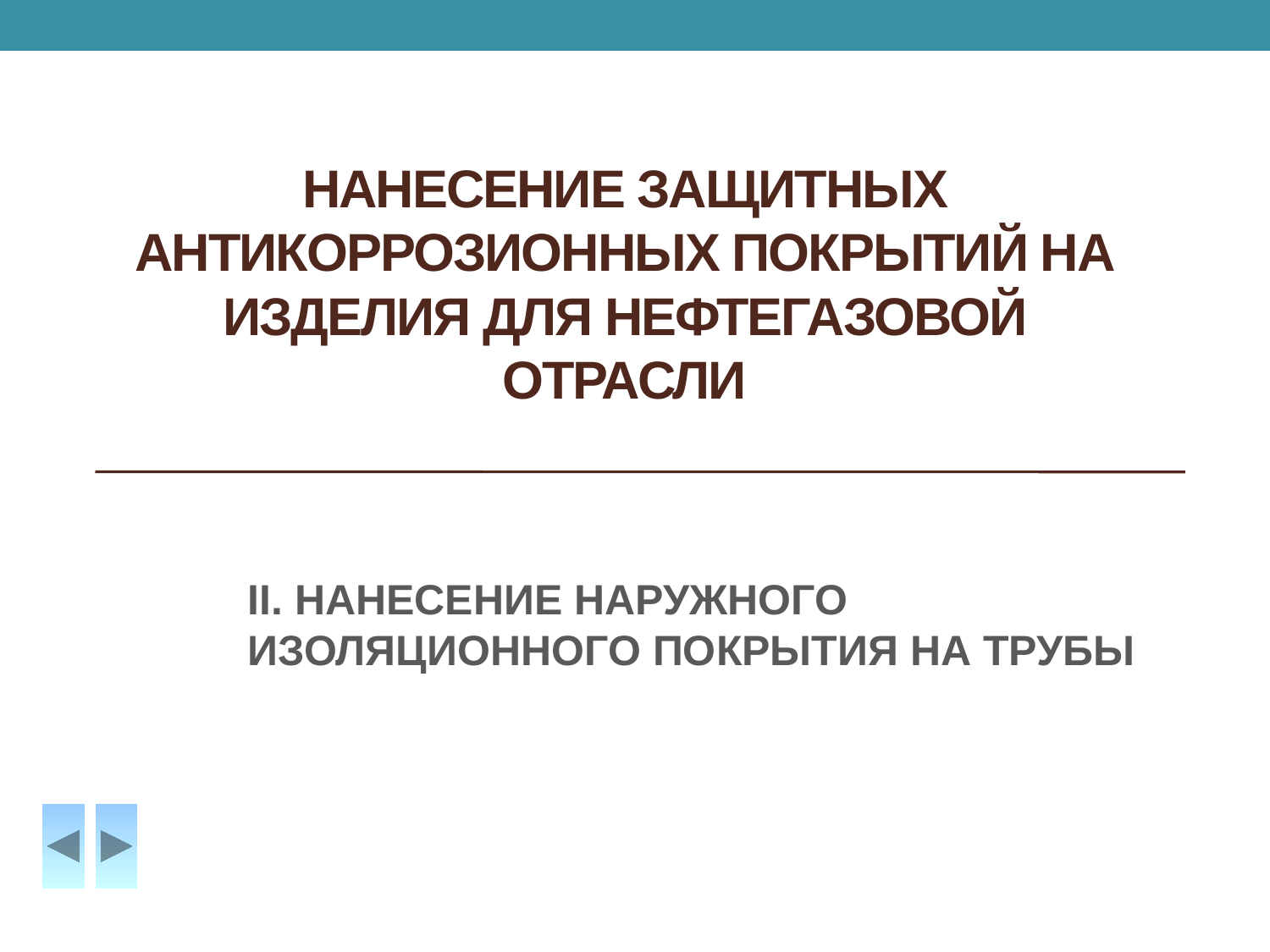

# НАНЕСЕНИЕ ЗАЩИТНЫХ АНТИКОРРОЗИОННЫХ ПОКРЫТИЙ НА ИЗДЕЛИЯ ДЛЯ НЕФТЕГАЗОВОЙ ОТРАСЛИ
II. Нанесение наружного изоляционного покрытия на трубы